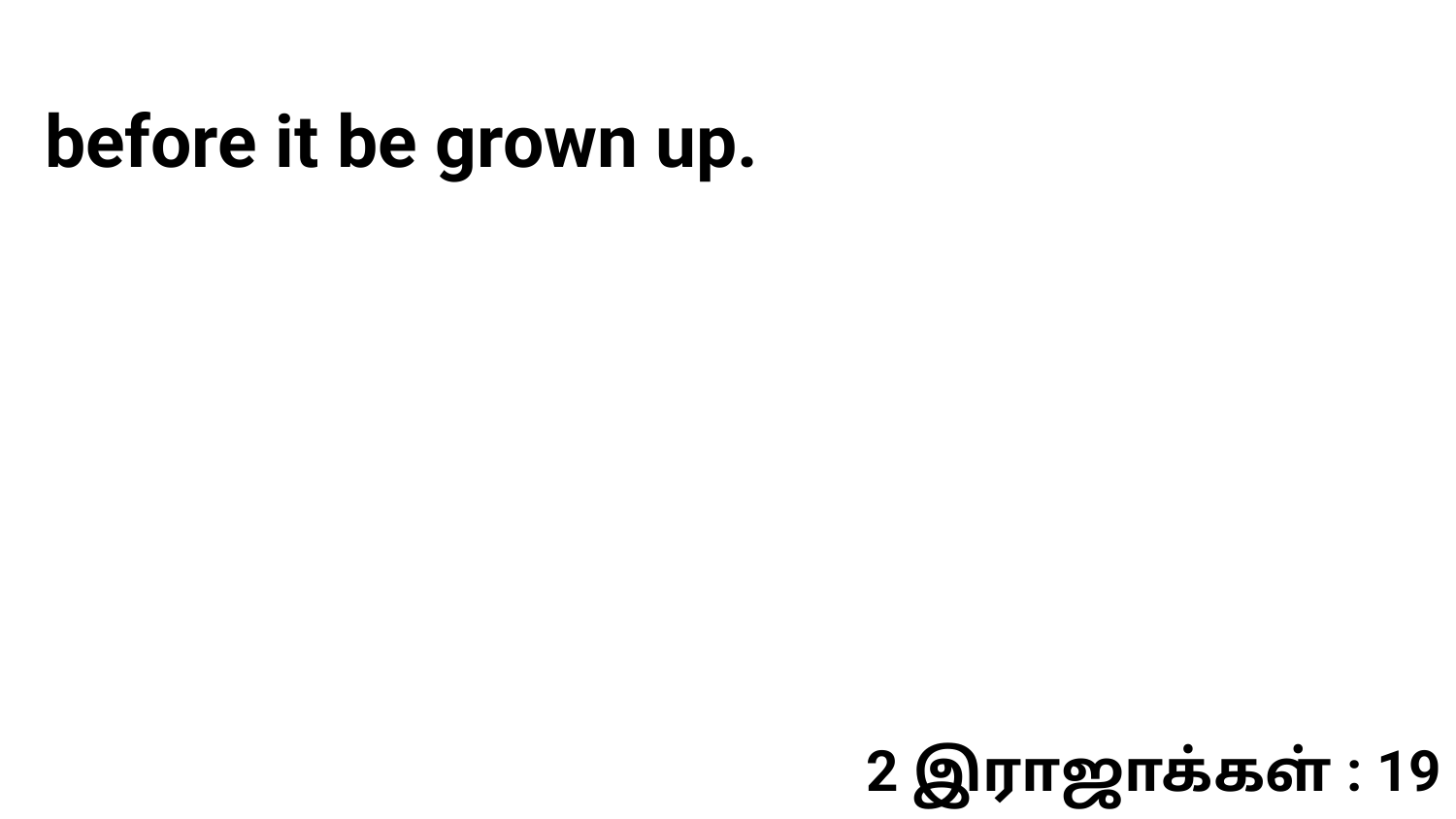

before it be grown up.
2 இராஜாக்கள் : 19